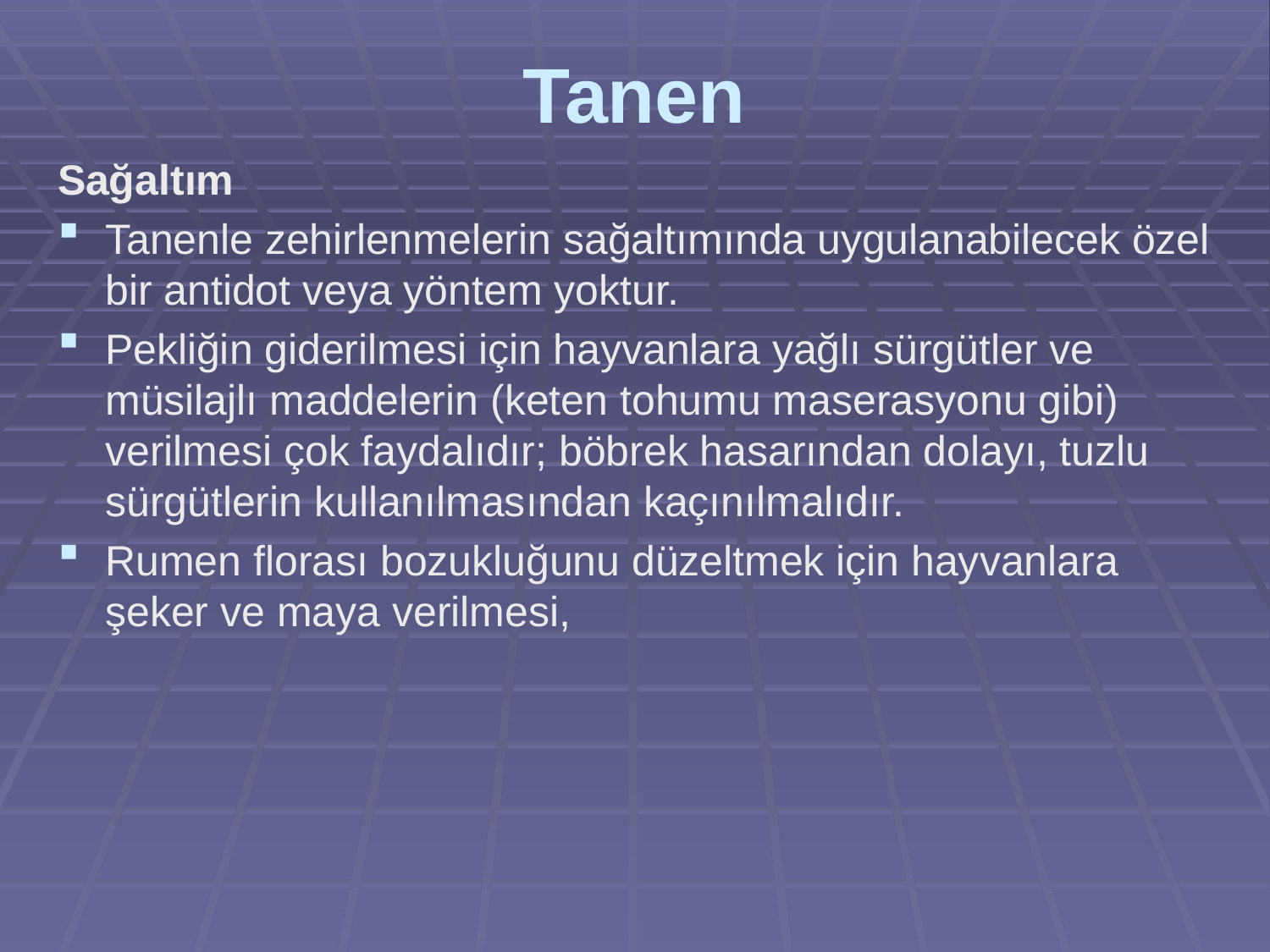

# Tanen
Sağaltım
Tanenle zehirlenmelerin sağaltımında uygulanabilecek özel bir antidot veya yöntem yoktur.
Pekliğin giderilmesi için hayvanlara yağlı sürgütler ve müsilajlı maddelerin (keten tohumu maserasyonu gibi) verilmesi çok faydalıdır; böbrek hasarından dolayı, tuzlu sürgütlerin kullanılmasından kaçınılmalıdır.
Rumen florası bozukluğunu düzeltmek için hayvanlara şeker ve maya verilmesi,